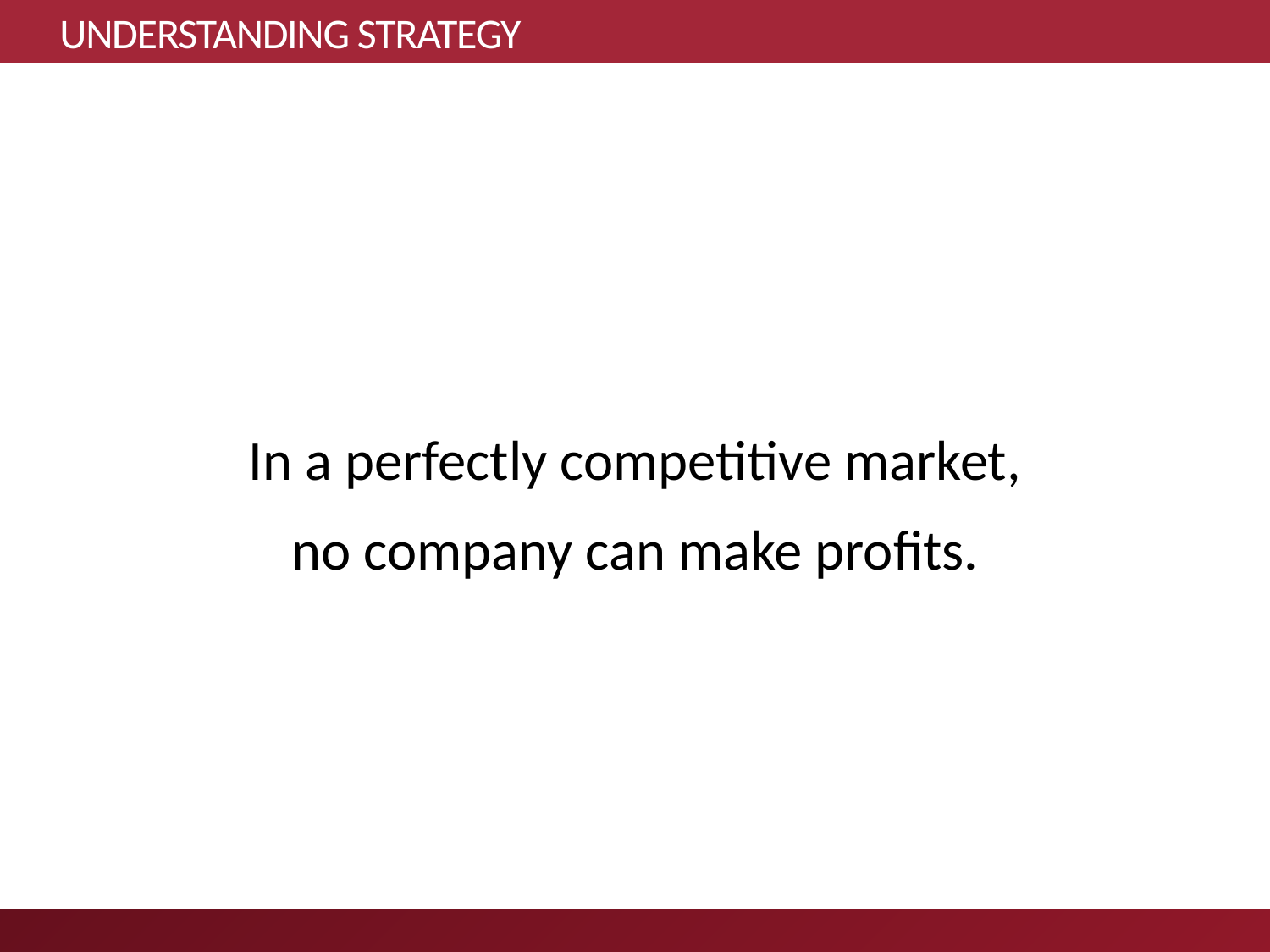

# UNDERSTANDING STRATEGY
In a perfectly competitive market,
no company can make profits.